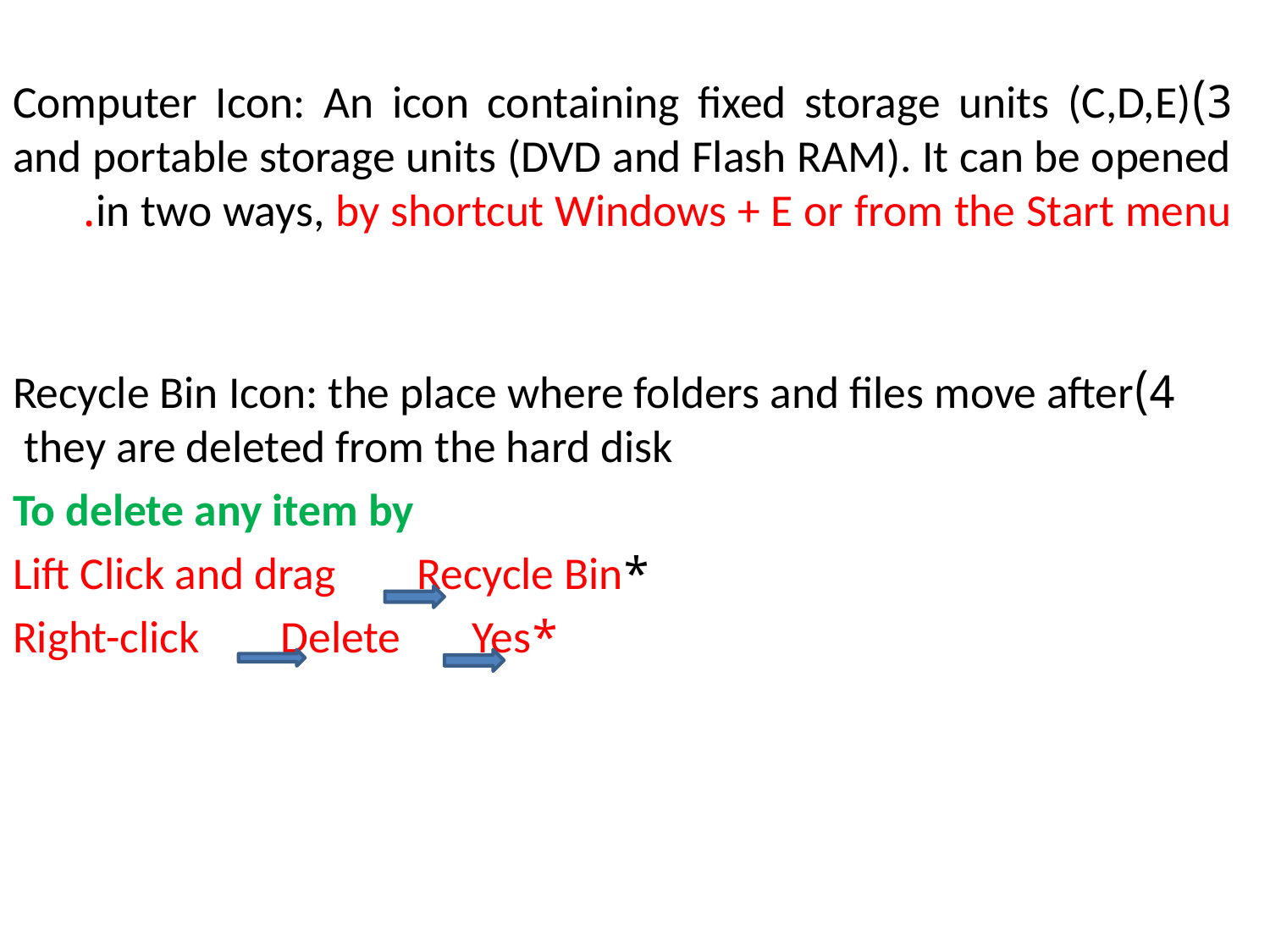

3)Computer Icon: An icon containing fixed storage units (C,D,E) and portable storage units (DVD and Flash RAM). It can be opened in two ways, by shortcut Windows + E or from the Start menu.

4)Recycle Bin Icon: the place where folders and files move after they are deleted from the hard disk
To delete any item by
*Lift Click and drag        Recycle Bin
*Right-click        Delete       Yes